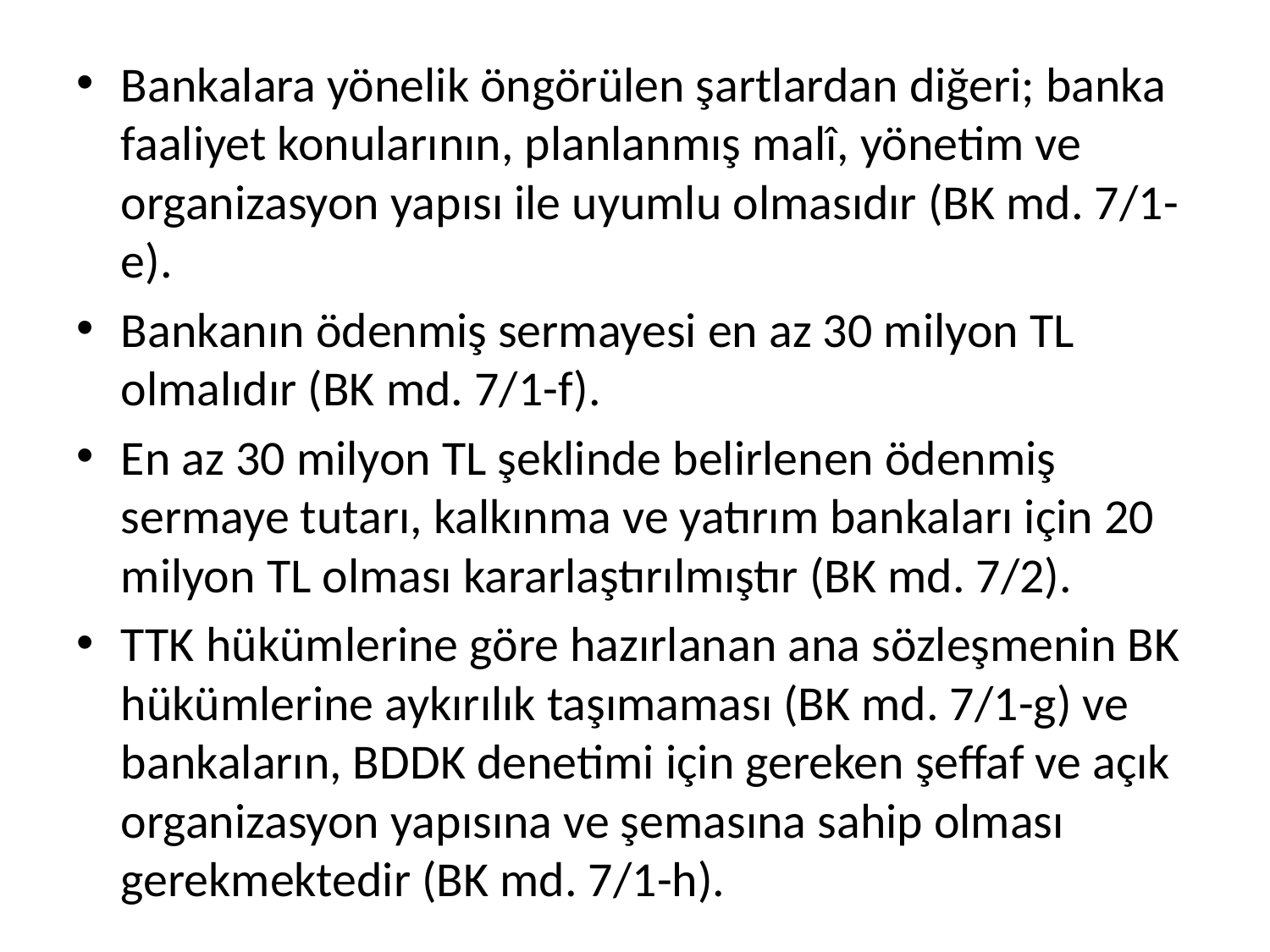

Bankalara yönelik öngörülen şartlardan diğeri; banka faaliyet konularının, planlanmış malî, yönetim ve organizasyon yapısı ile uyumlu olmasıdır (BK md. 7/1-e).
Bankanın ödenmiş sermayesi en az 30 milyon TL olmalıdır (BK md. 7/1-f).
En az 30 milyon TL şeklinde belirlenen ödenmiş sermaye tutarı, kalkınma ve yatırım bankaları için 20 milyon TL olması kararlaştırılmıştır (BK md. 7/2).
TTK hükümlerine göre hazırlanan ana sözleşmenin BK hükümlerine aykırılık taşımaması (BK md. 7/1-g) ve bankaların, BDDK denetimi için gereken şeffaf ve açık organizasyon yapısına ve şemasına sahip olması gerekmektedir (BK md. 7/1-h).